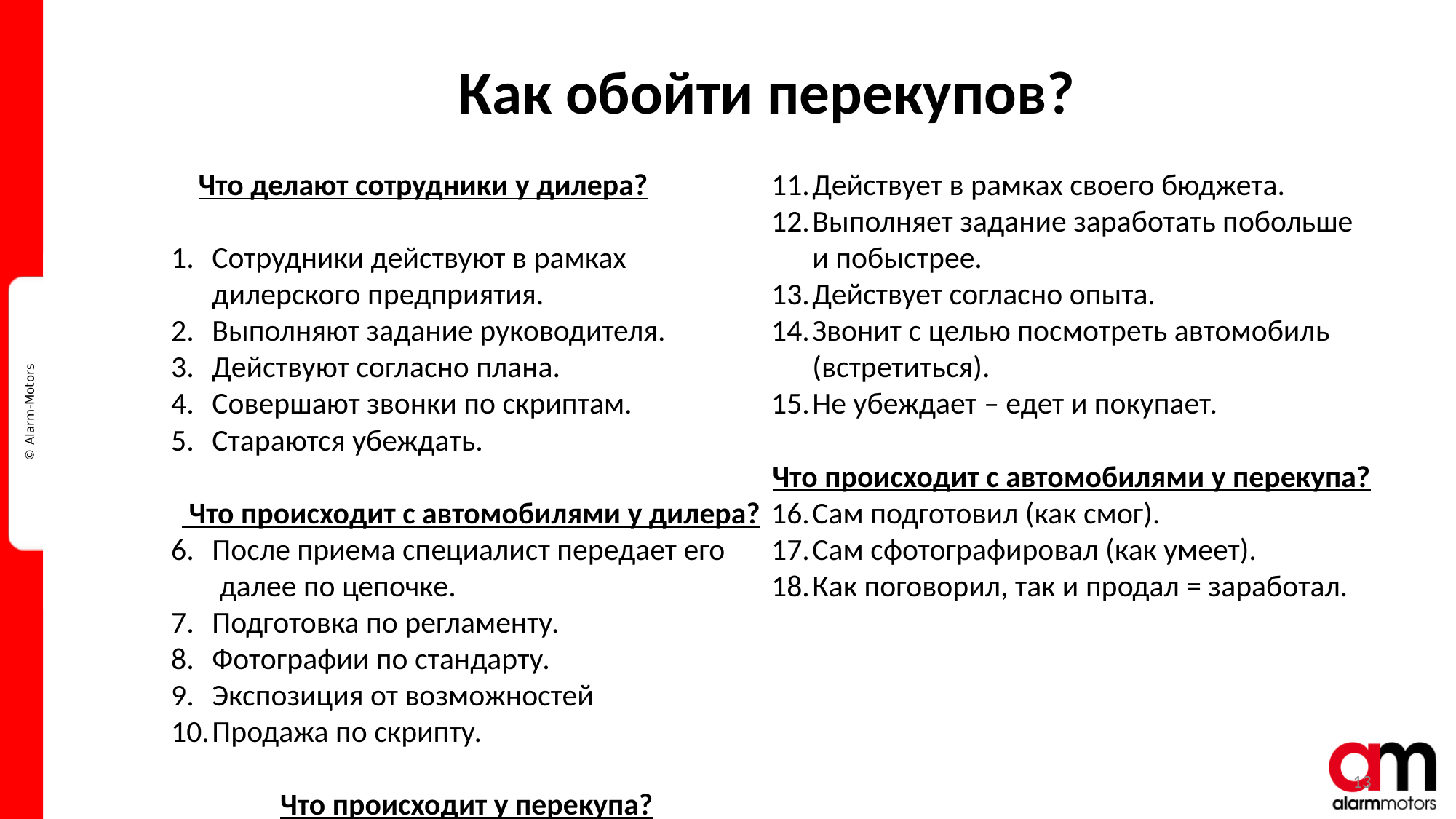

# Как обойти перекупов?

Что делают сотрудники у дилера?
Сотрудники действуют в рамках дилерского предприятия.
Выполняют задание руководителя.
Действуют согласно плана.
Совершают звонки по скриптам.
Стараются убеждать.

 Что происходит с автомобилями у дилера?
После приема специалист передает его
       далее по цепочке.
Подготовка по регламенту.
Фотографии по стандарту.
Экспозиция от возможностей
Продажа по скрипту.

	Что происходит у перекупа?
Действует в рамках своего бюджета.
Выполняет задание заработать побольше и побыстрее.
Действует согласно опыта.
Звонит с целью посмотреть автомобиль (встретиться).
Не убеждает – едет и покупает.

Что происходит с автомобилями у перекупа?
Сам подготовил (как смог).
Сам сфотографировал (как умеет).
Как поговорил, так и продал = заработал.
13